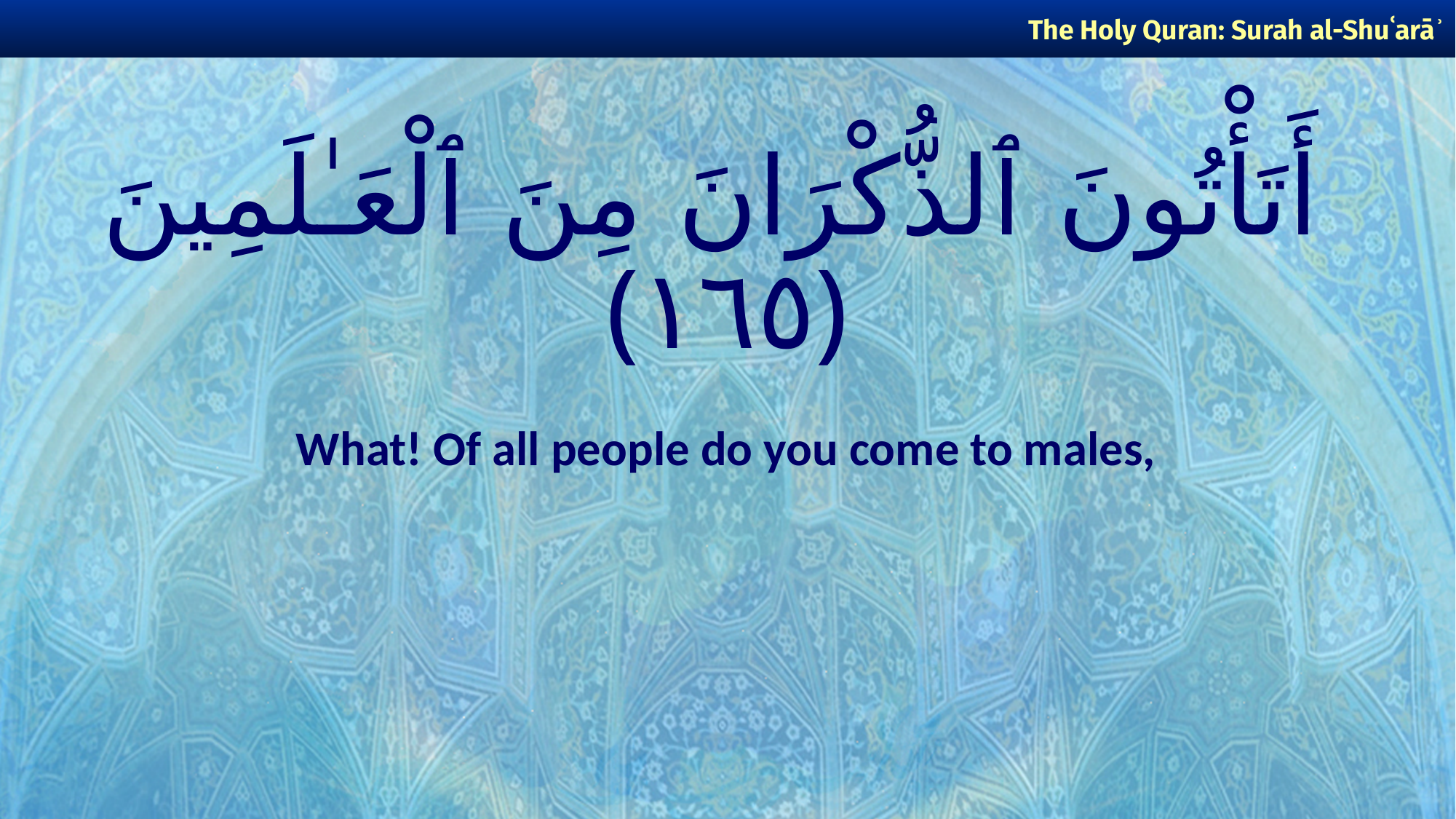

The Holy Quran: Surah al-Shuʿarāʾ
# أَتَأْتُونَ ٱلذُّكْرَانَ مِنَ ٱلْعَـٰلَمِينَ ﴿١٦٥﴾
What! Of all people do you come to males,